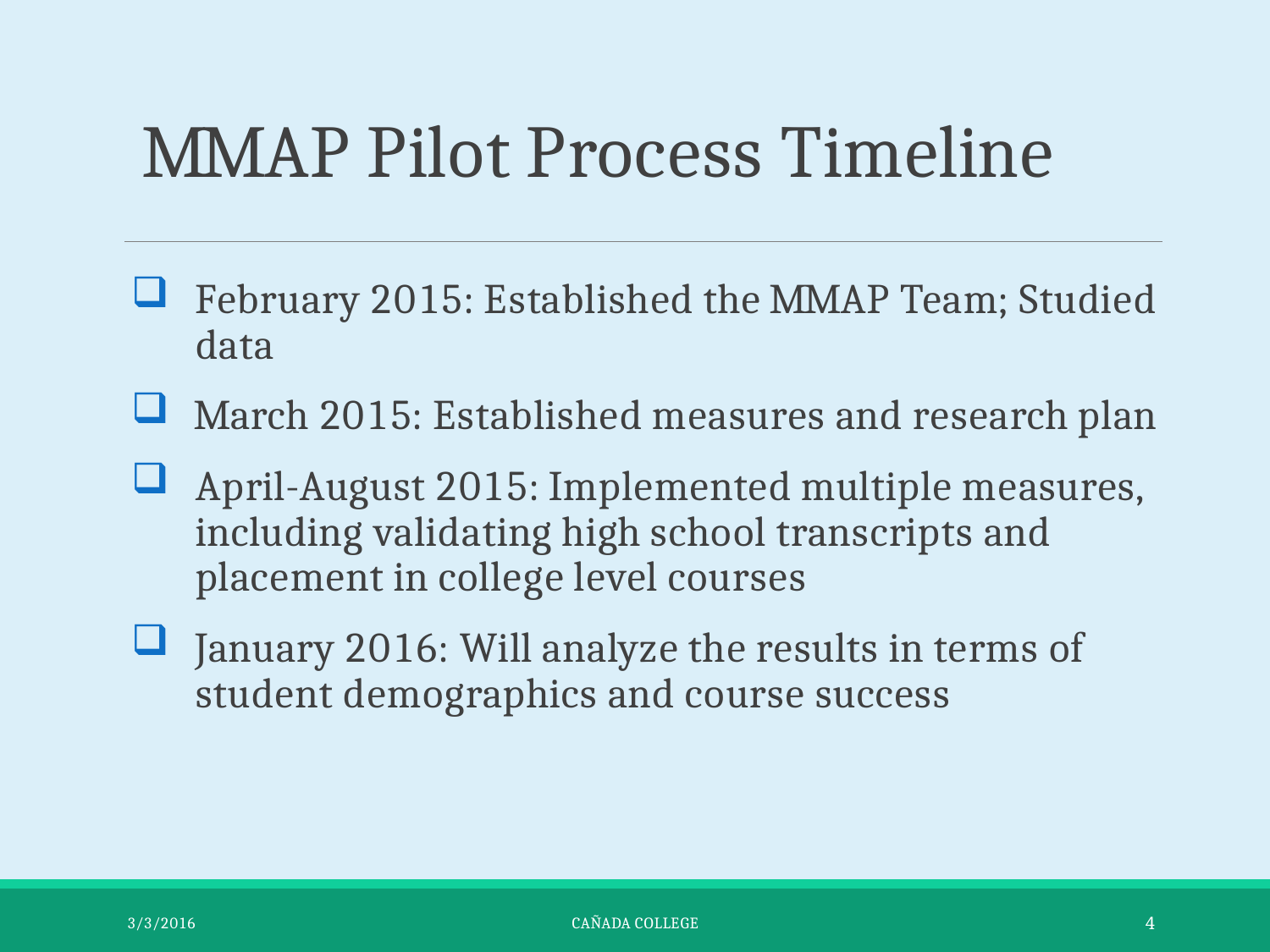

# MMAP Pilot Process Timeline
February 2015: Established the MMAP Team; Studied data
March 2015: Established measures and research plan
April-August 2015: Implemented multiple measures, including validating high school transcripts and placement in college level courses
January 2016: Will analyze the results in terms of student demographics and course success
3/3/2016
Cañada College
4